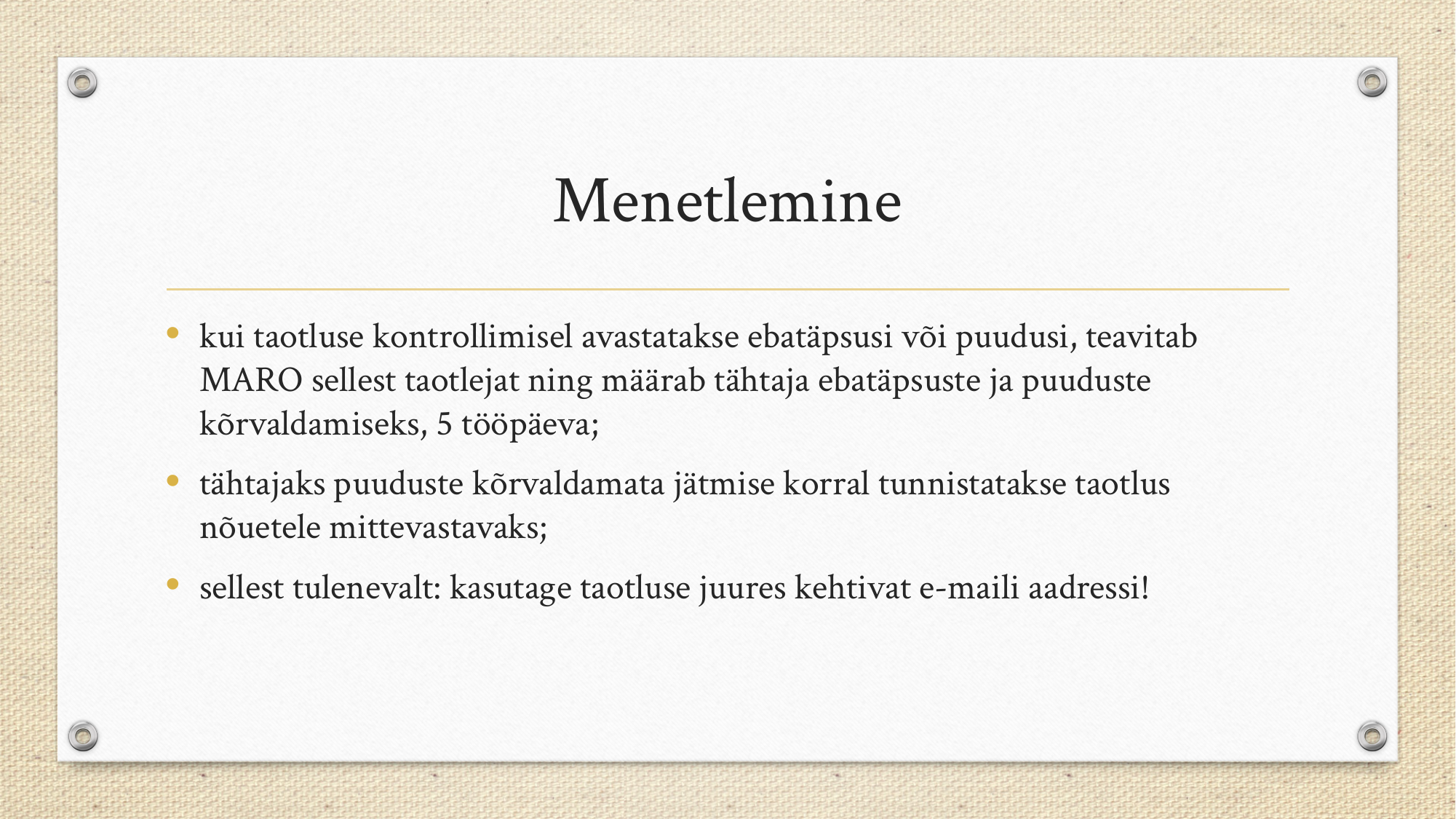

# Menetlemine
kui taotluse kontrollimisel avastatakse ebatäpsusi või puudusi, teavitab MARO sellest taotlejat ning määrab tähtaja ebatäpsuste ja puuduste kõrvaldamiseks, 5 tööpäeva;
tähtajaks puuduste kõrvaldamata jätmise korral tunnistatakse taotlus nõuetele mittevastavaks;
sellest tulenevalt: kasutage taotluse juures kehtivat e-maili aadressi!